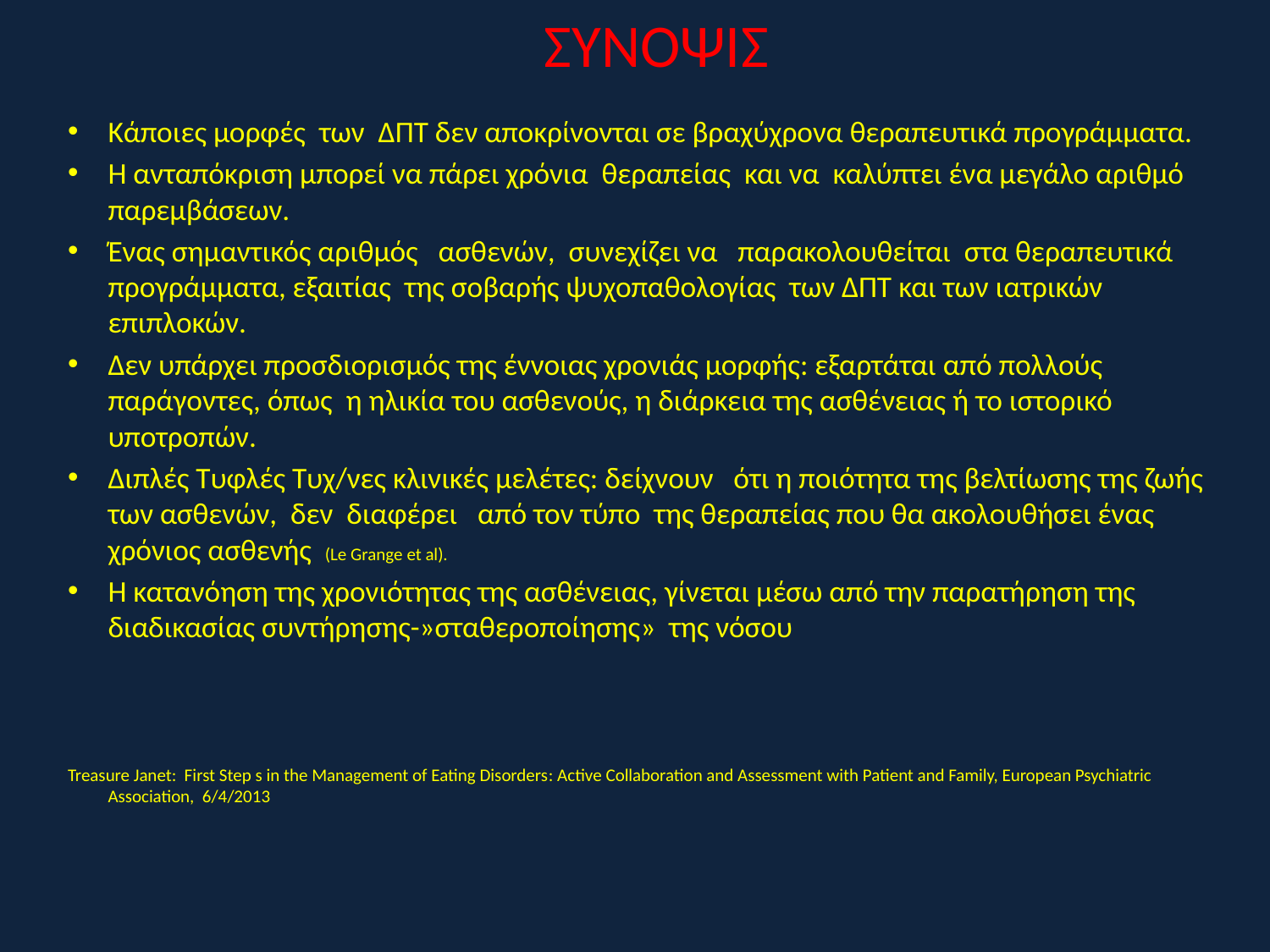

# ΣΥΝΟΨΙΣ
Kάποιες μορφές  των  ΔΠΤ δεν αποκρίνονται σε βραχύχρονα θεραπευτικά προγράμματα.
Η ανταπόκριση μπορεί να πάρει χρόνια  θεραπείας  και να  καλύπτει ένα μεγάλο αριθμό παρεμβάσεων.
Ένας σημαντικός αριθμός   ασθενών,  συνεχίζει να   παρακολουθείται  στα θεραπευτικά προγράμματα, εξαιτίας  της σοβαρής ψυχοπαθολογίας  των ΔΠΤ και των ιατρικών επιπλοκών.
Δεν υπάρχει προσδιορισμός της έννοιας χρονιάς μορφής: εξαρτάται από πολλούς παράγοντες, όπως  η ηλικία του ασθενούς, η διάρκεια της ασθένειας ή το ιστορικό υποτροπών.
Διπλές Τυφλές Τυχ/νες κλινικές μελέτες: δείχνουν   ότι η ποιότητα της βελτίωσης της ζωής των ασθενών,  δεν  διαφέρει   από τον τύπο  της θεραπείας που θα ακολουθήσει ένας χρόνιος ασθενής  (Le Grange et al).
Η κατανόηση της χρονιότητας της ασθένειας, γίνεται μέσω από την παρατήρηση της διαδικασίας συντήρησης-»σταθεροποίησης»  της νόσου

Treasure Janet:  First Step s in the Management of Eating Disorders: Αctive Collaboration and Assessment with Patient and Family, European Psychiatric Association,  6/4/2013